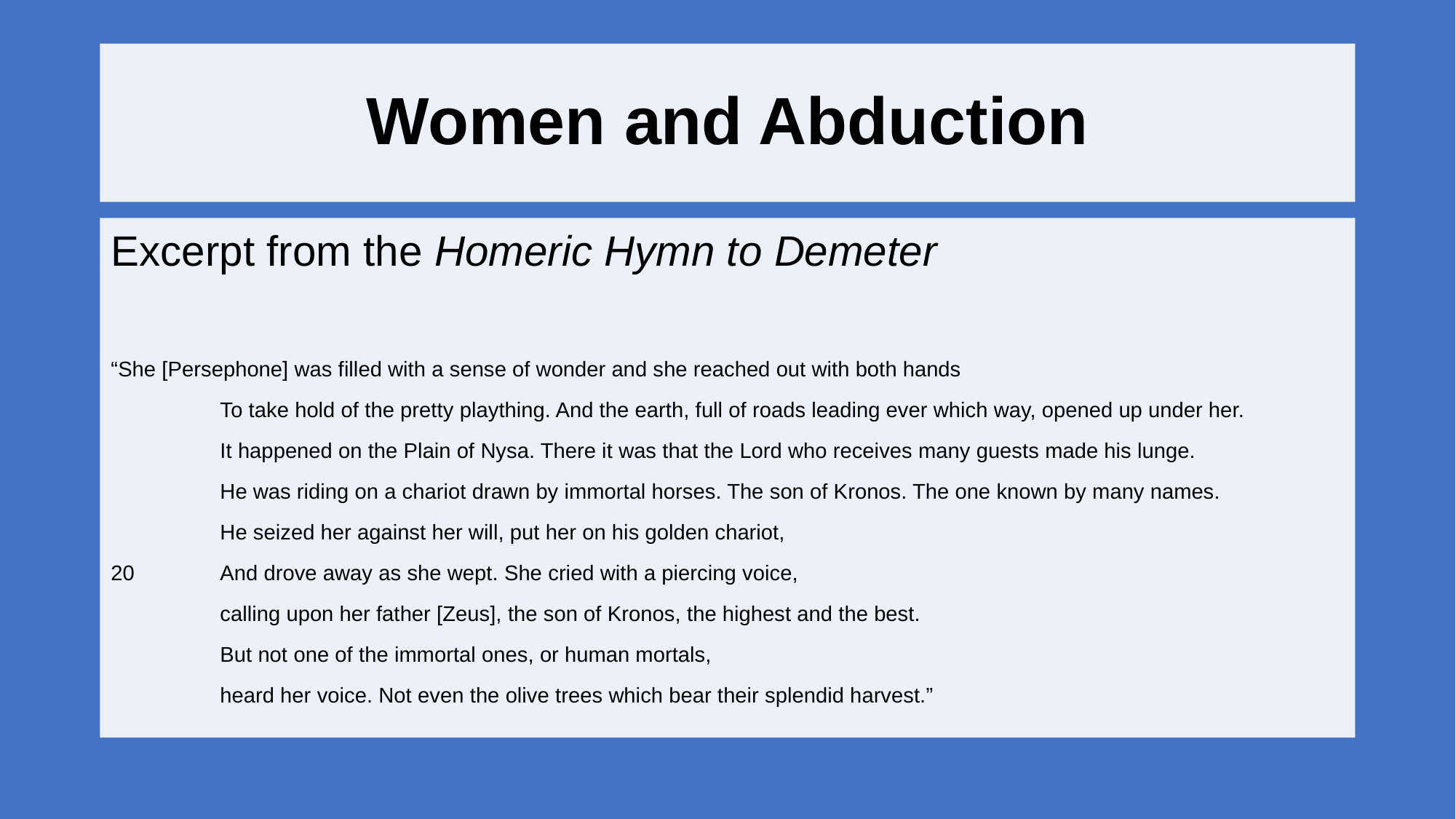

# Women and Abduction
Excerpt from the Homeric Hymn to Demeter

“She [Persephone] was filled with a sense of wonder and she reached out with both hands
	To take hold of the pretty plaything. And the earth, full of roads leading ever which way, opened up under her.
	It happened on the Plain of Nysa. There it was that the Lord who receives many guests made his lunge.
	He was riding on a chariot drawn by immortal horses. The son of Kronos. The one known by many names.
	He seized her against her will, put her on his golden chariot,
20	And drove away as she wept. She cried with a piercing voice,
	calling upon her father [Zeus], the son of Kronos, the highest and the best.
	But not one of the immortal ones, or human mortals,
	heard her voice. Not even the olive trees which bear their splendid harvest.”